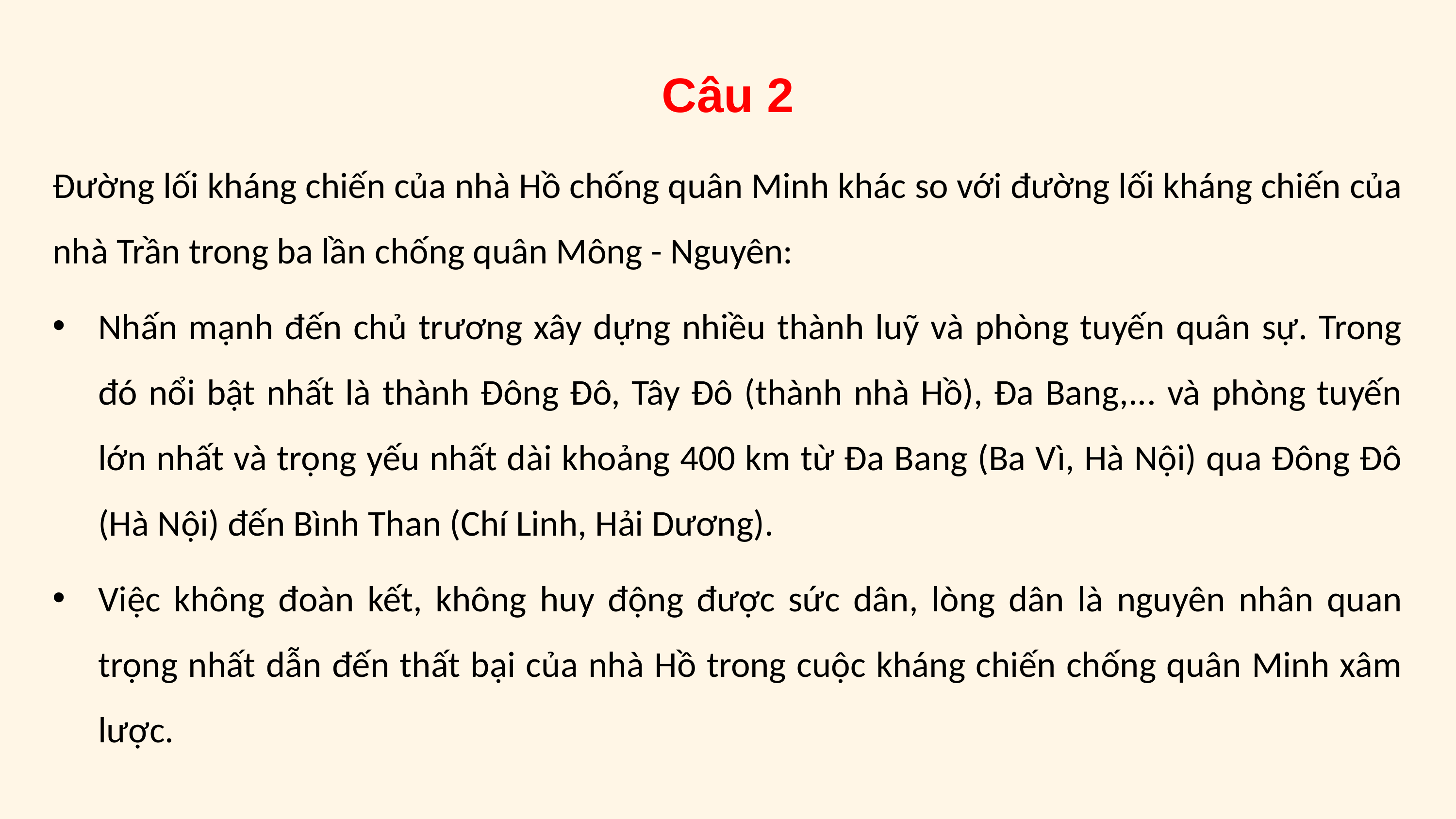

Câu 2
Đường lối kháng chiến của nhà Hồ chống quân Minh khác so với đường lối kháng chiến của nhà Trần trong ba lần chống quân Mông - Nguyên:
Nhấn mạnh đến chủ trương xây dựng nhiều thành luỹ và phòng tuyến quân sự. Trong đó nổi bật nhất là thành Đông Đô, Tây Đô (thành nhà Hồ), Đa Bang,... và phòng tuyến lớn nhất và trọng yếu nhất dài khoảng 400 km từ Đa Bang (Ba Vì, Hà Nội) qua Đông Đô (Hà Nội) đến Bình Than (Chí Linh, Hải Dương).
Việc không đoàn kết, không huy động được sức dân, lòng dân là nguyên nhân quan trọng nhất dẫn đến thất bại của nhà Hồ trong cuộc kháng chiến chống quân Minh xâm lược.